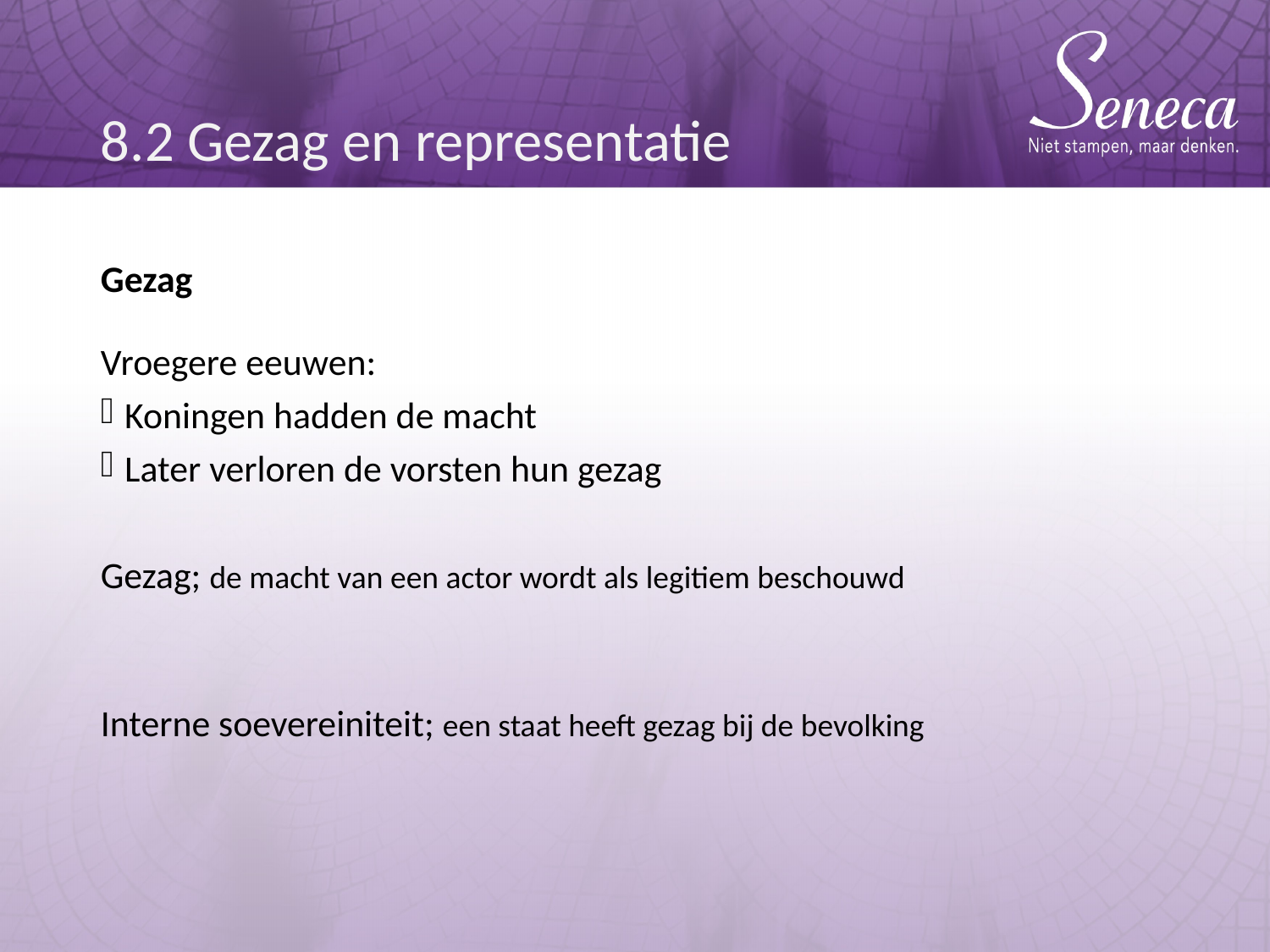

# 8.2 Gezag en representatie
Gezag

Vroegere eeuwen:
Koningen hadden de macht
Later verloren de vorsten hun gezag

Gezag; de macht van een actor wordt als legitiem beschouwd

Interne soevereiniteit; een staat heeft gezag bij de bevolking